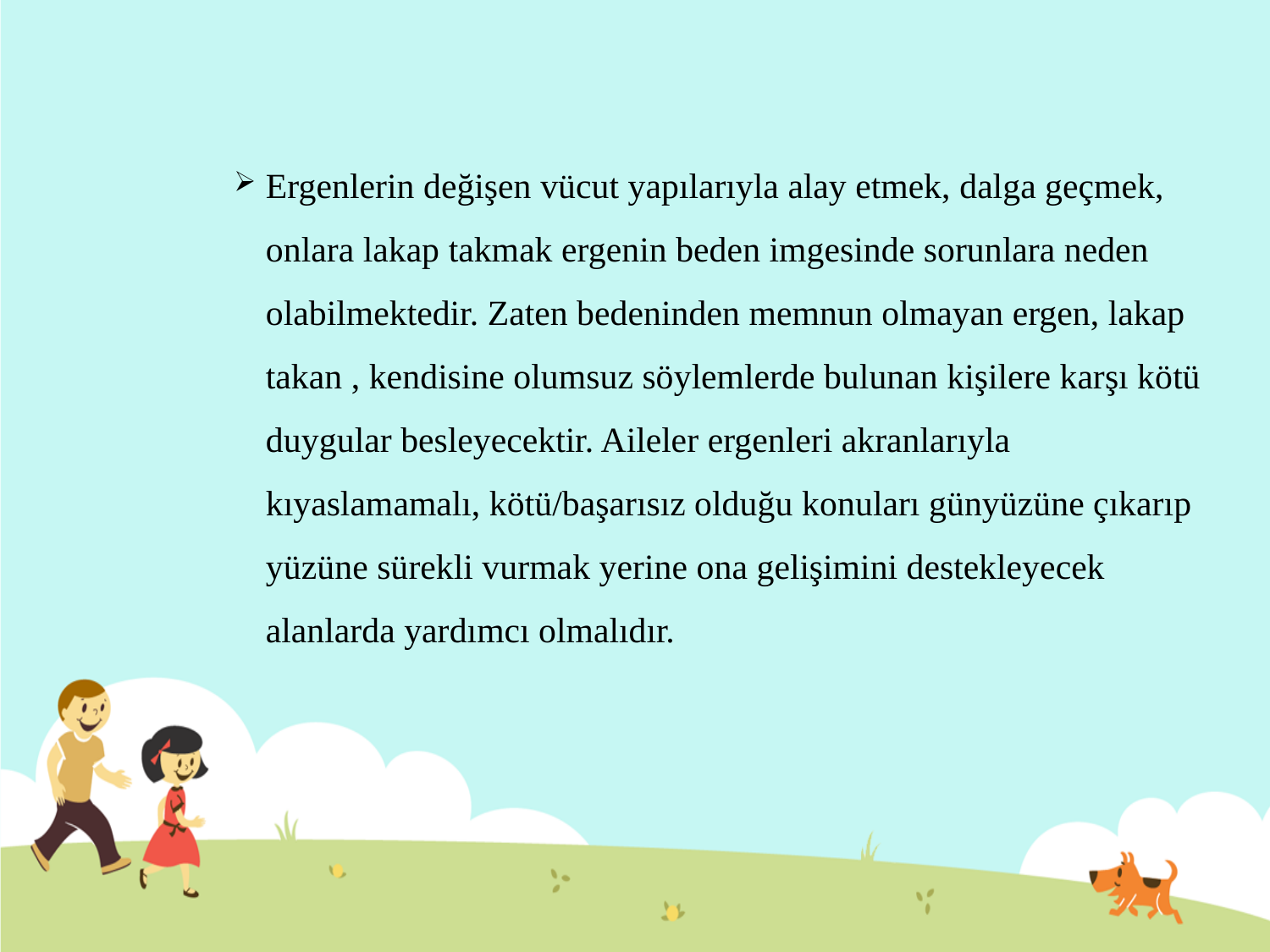

Ergenlerin değişen vücut yapılarıyla alay etmek, dalga geçmek, onlara lakap takmak ergenin beden imgesinde sorunlara neden  olabilmektedir. Zaten bedeninden memnun olmayan ergen, lakap takan , kendisine olumsuz söylemlerde bulunan kişilere karşı kötü duygular besleyecektir. Aileler ergenleri akranlarıyla kıyaslamamalı, kötü/başarısız olduğu konuları günyüzüne çıkarıp yüzüne sürekli vurmak yerine ona gelişimini destekleyecek alanlarda yardımcı olmalıdır.